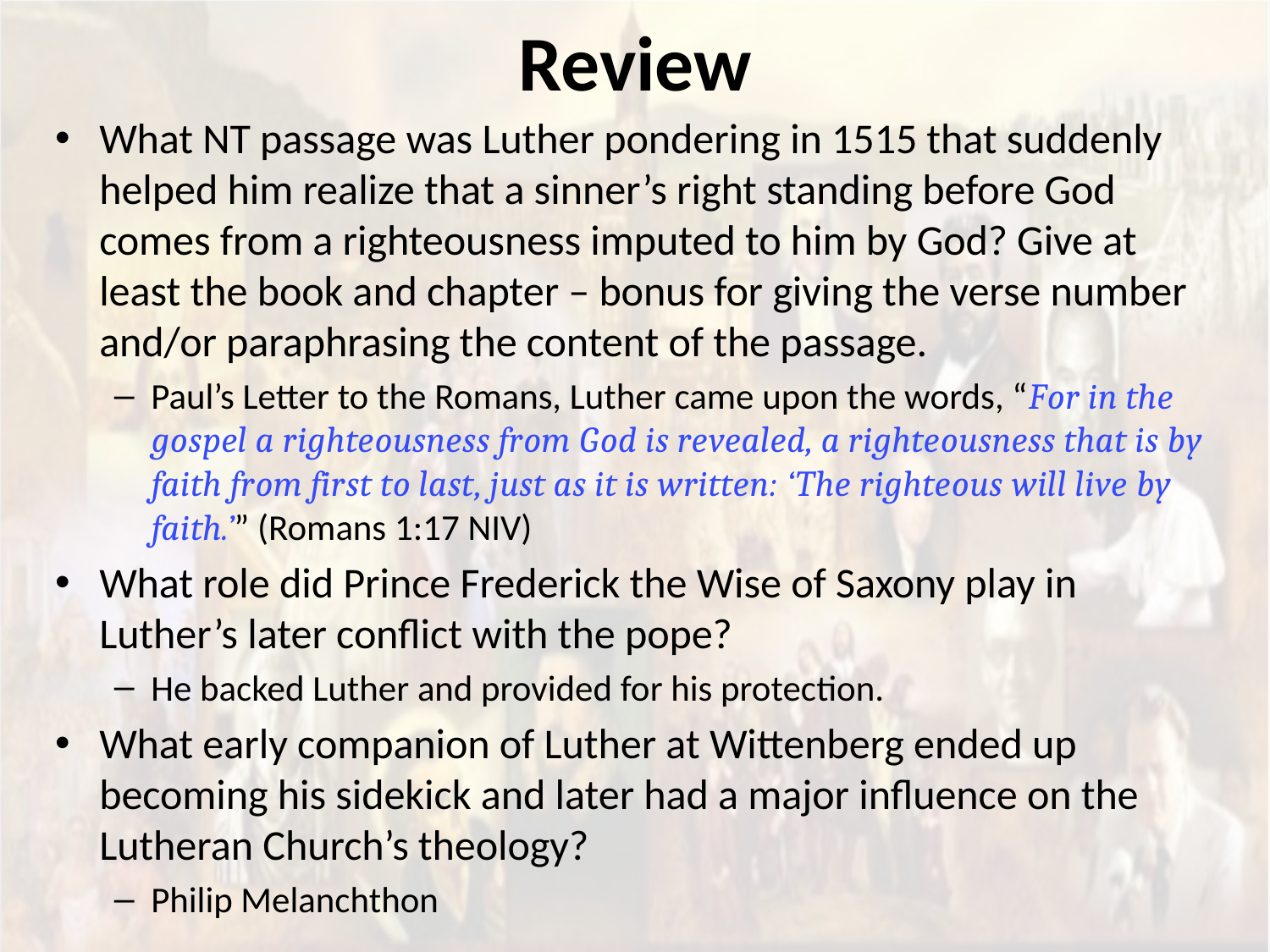

# Review
What NT passage was Luther pondering in 1515 that suddenly helped him realize that a sinner’s right standing before God comes from a righteousness imputed to him by God? Give at least the book and chapter – bonus for giving the verse number and/or paraphrasing the content of the passage.
Paul’s Letter to the Romans, Luther came upon the words, “For in the gospel a righteousness from God is revealed, a righteousness that is by faith from first to last, just as it is written: ‘The righteous will live by faith.’” (Romans 1:17 NIV)
What role did Prince Frederick the Wise of Saxony play in Luther’s later conflict with the pope?
He backed Luther and provided for his protection.
What early companion of Luther at Wittenberg ended up becoming his sidekick and later had a major influence on the Lutheran Church’s theology?
Philip Melanchthon